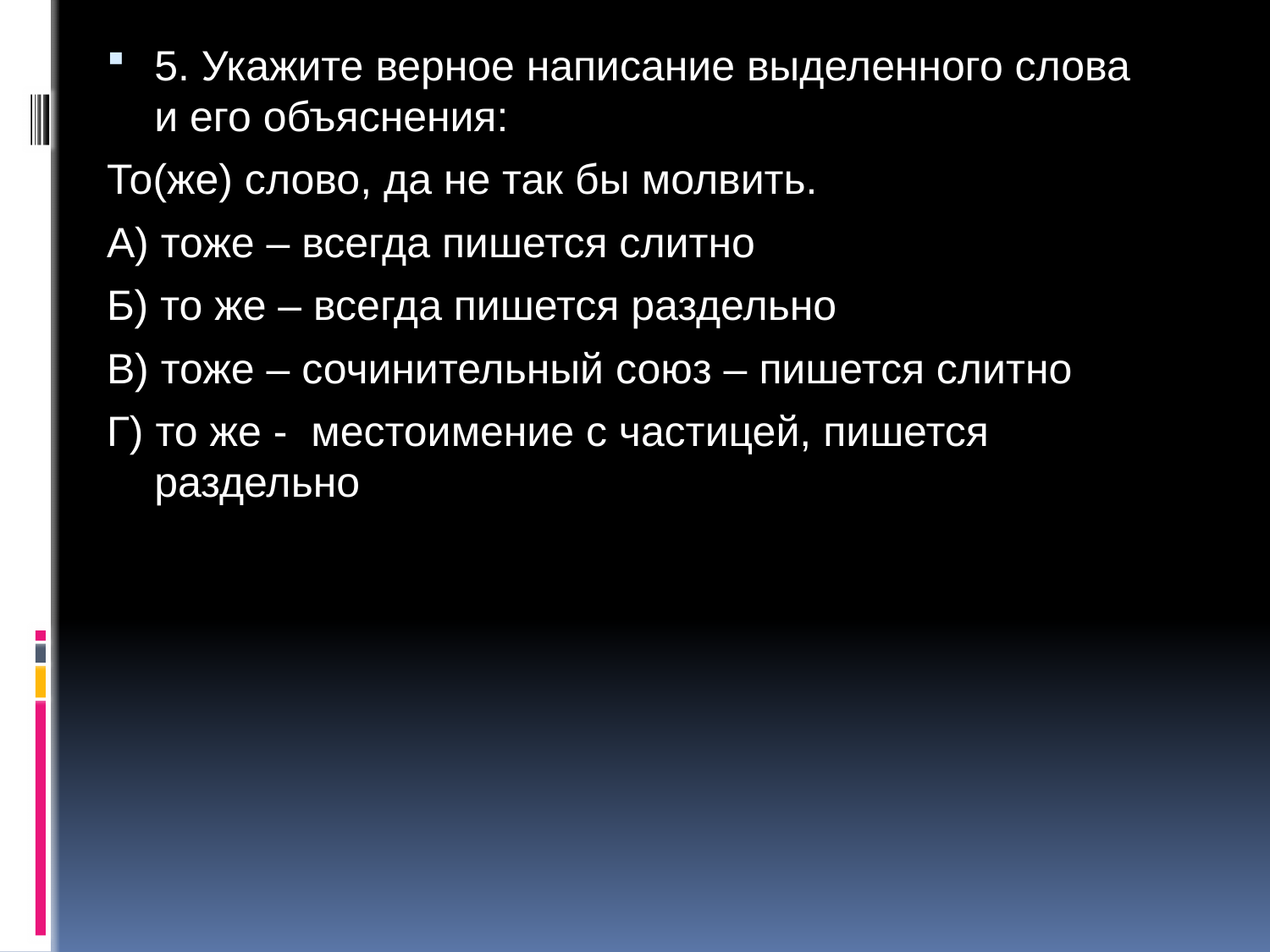

5. Укажите верное написание выделенного слова и его объяснения:
То(же) слово, да не так бы молвить.
А) тоже – всегда пишется слитно
Б) то же – всегда пишется раздельно
В) тоже – сочинительный союз – пишется слитно
Г) то же -  местоимение с частицей, пишется раздельно